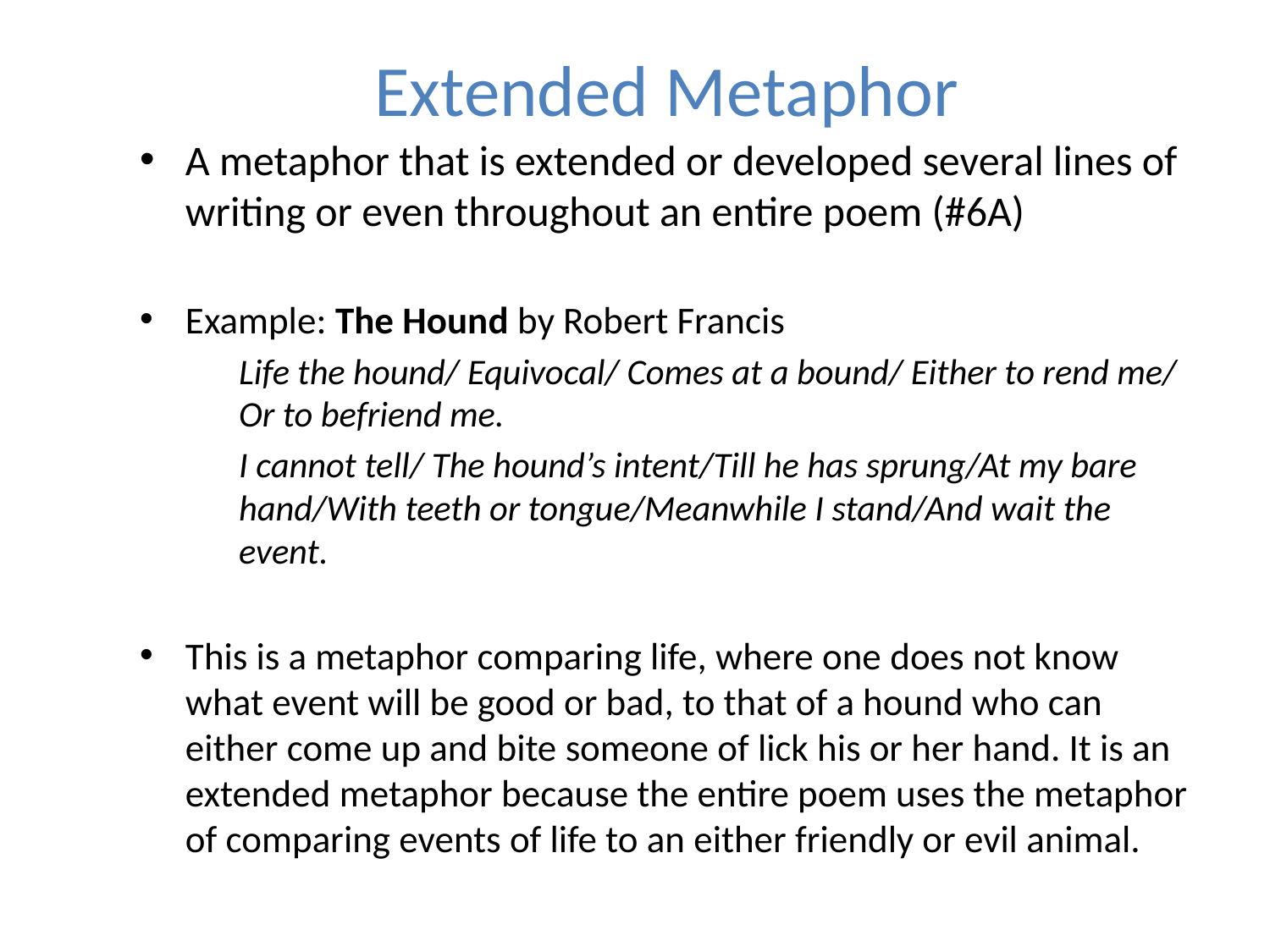

# Extended Metaphor
A metaphor that is extended or developed several lines of writing or even throughout an entire poem (#6A)

Example: The Hound by Robert Francis
	Life the hound/ Equivocal/ Comes at a bound/ Either to rend me/ Or to befriend me.
	I cannot tell/ The hound’s intent/Till he has sprung/At my bare hand/With teeth or tongue/Meanwhile I stand/And wait the event.

This is a metaphor comparing life, where one does not know what event will be good or bad, to that of a hound who can either come up and bite someone of lick his or her hand. It is an extended metaphor because the entire poem uses the metaphor of comparing events of life to an either friendly or evil animal.